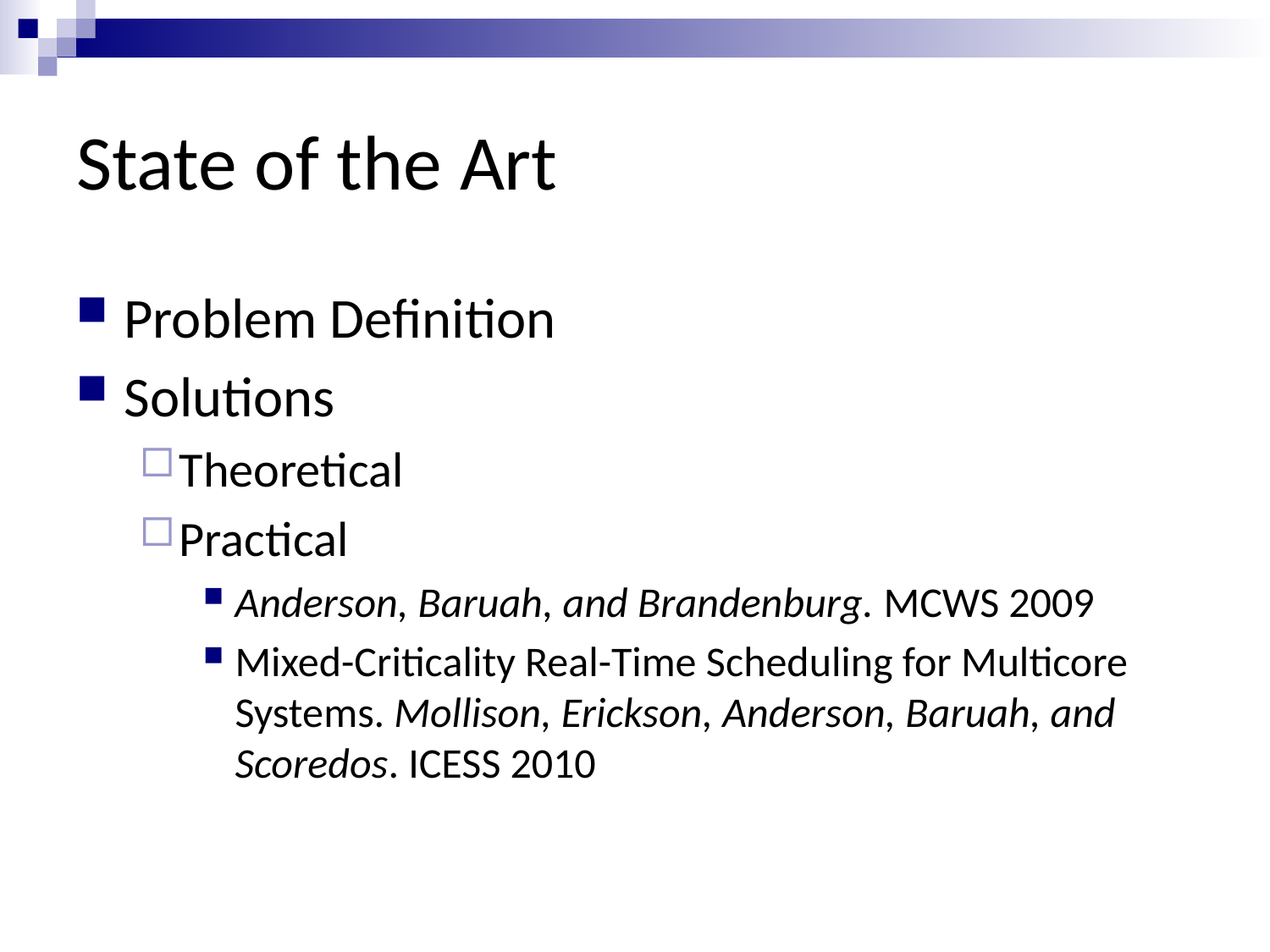

# State of the Art
Problem Definition
Solutions
Theoretical
Practical
Anderson, Baruah, and Brandenburg. MCWS 2009
Mixed-Criticality Real-Time Scheduling for Multicore Systems. Mollison, Erickson, Anderson, Baruah, and Scoredos. ICESS 2010